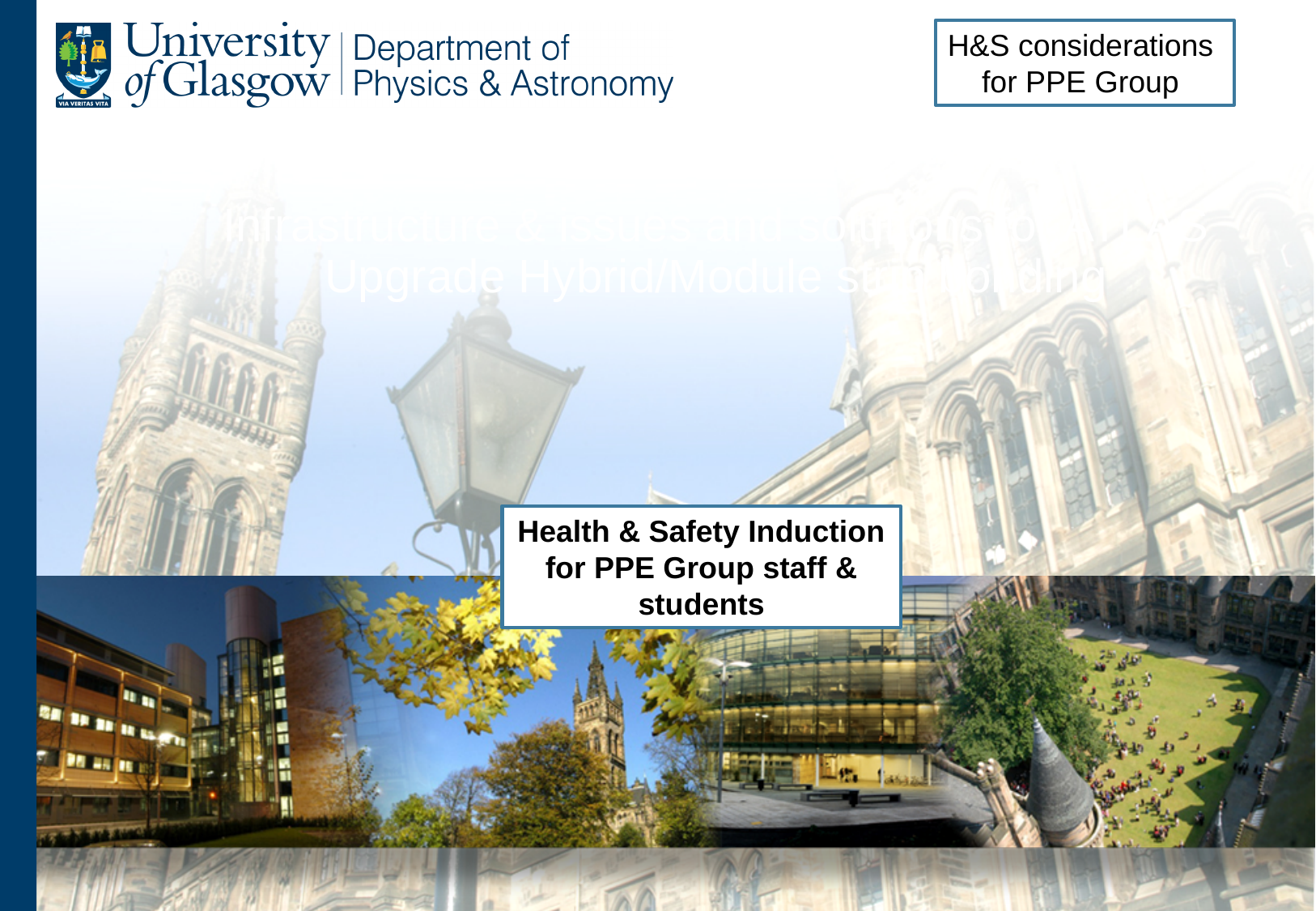

H&S considerations
for PPE Group
Infrastructure & issues and solutions for ATLAS Upgrade Hybrid/Module strip bonding
Health & Safety Induction for PPE Group staff & students